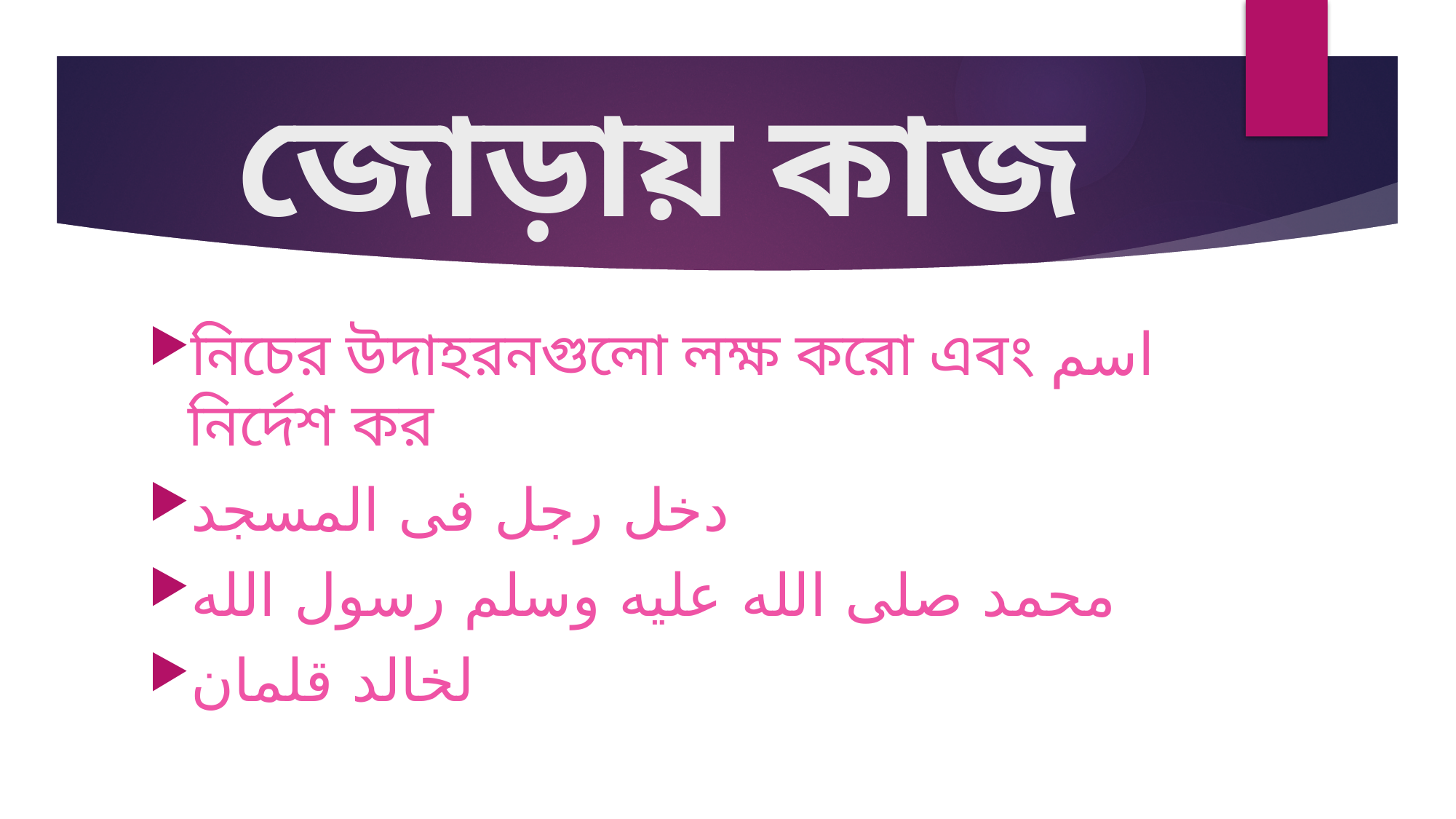

# জোড়ায় কাজ
নিচের উদাহরনগুলো লক্ষ করো এবং اسم নির্দেশ কর
دخل رجل فى المسجد
محمد صلى الله عليه وسلم رسول الله
لخالد قلمان